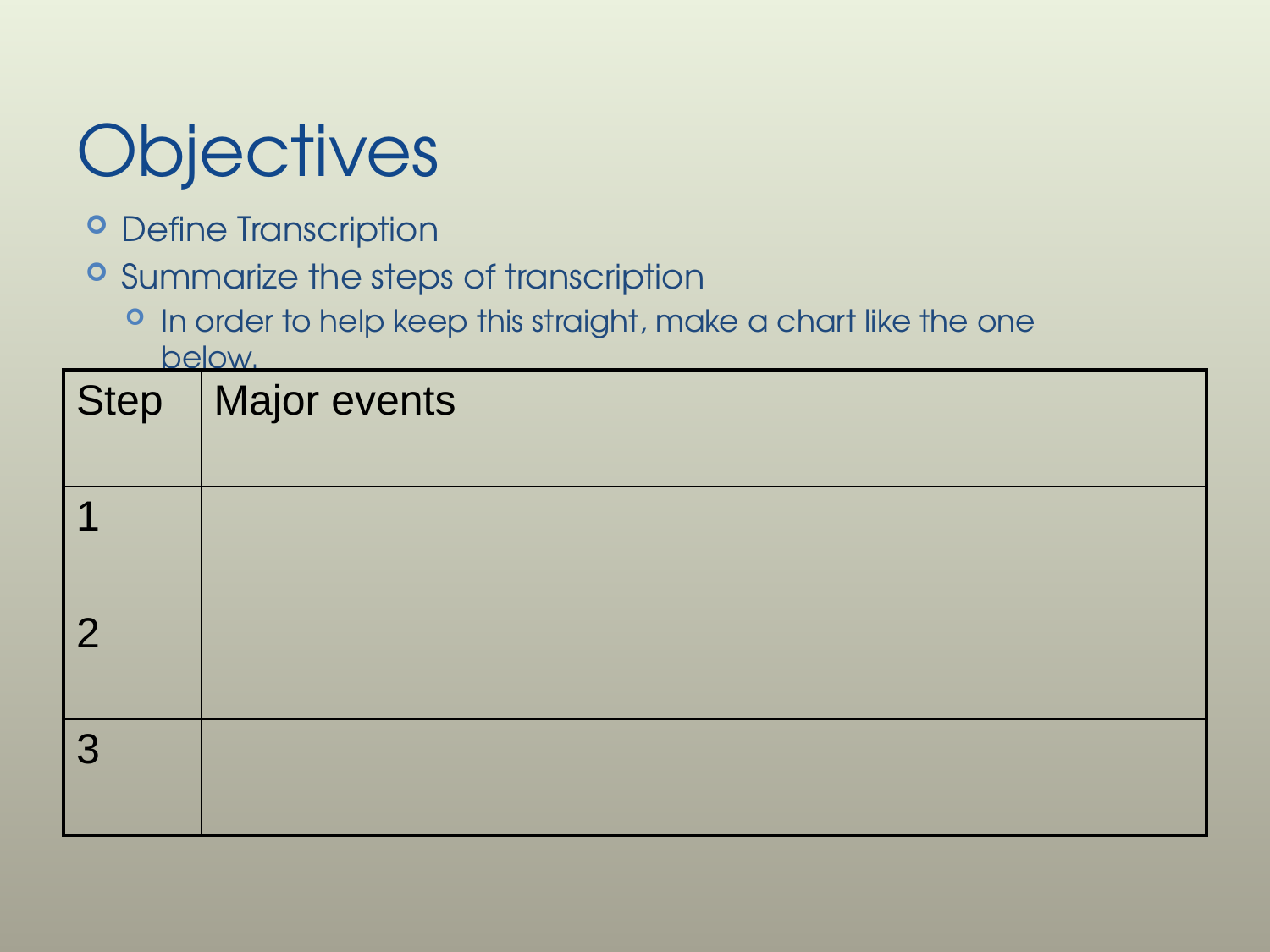

# Objectives
Define Transcription
Summarize the steps of transcription
In order to help keep this straight, make a chart like the one below.
| Step | Major events |
| --- | --- |
| 1 |  |
| 2 |  |
| 3 |  |